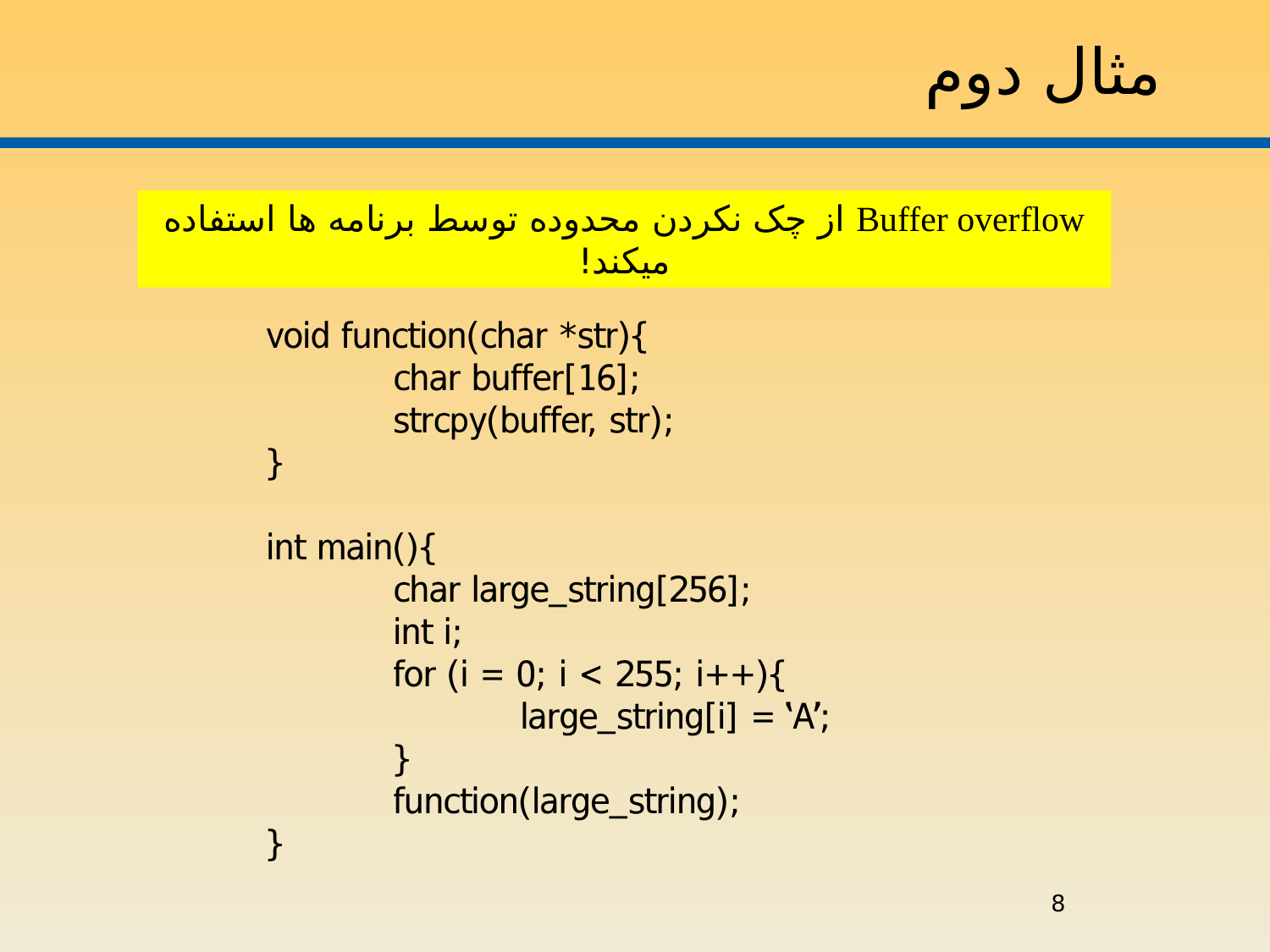

# مثال دوم
Buffer overflow از چک نکردن محدوده توسط برنامه ها استفاده ميکند!
void function(char *str){
	char buffer[16];
	strcpy(buffer, str);
}

int main(){
	char large_string[256];
	int i;
	for (i = 0; i < 255; i++){
		large_string[i] = ‘A’;
	}
	function(large_string);
}
8